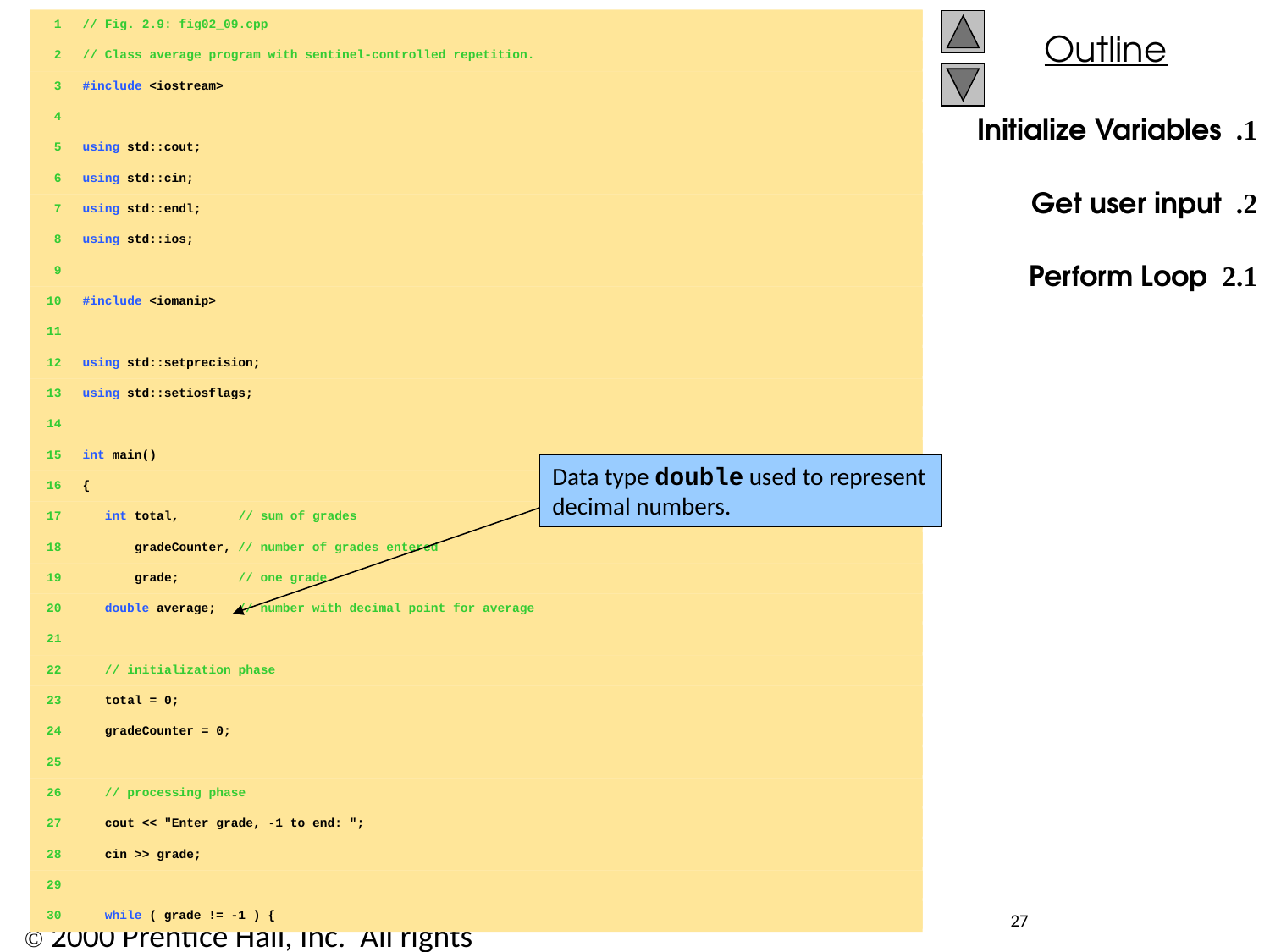

1	// Fig. 2.9: fig02_09.cpp

	2	// Class average program with sentinel-controlled repetition.

	3	#include <iostream>

	4

	5	using std::cout;

	6	using std::cin;

	7	using std::endl;

	8	using std::ios;

	9

	10	#include <iomanip>

	11

	12	using std::setprecision;

	13	using std::setiosflags;

	14

	15	int main()

	16	{

	17	   int total,        // sum of grades

	18	       gradeCounter, // number of grades entered

	19	       grade;        // one grade

	20	   double average;   // number with decimal point for average

	21

	22	   // initialization phase

	23	   total = 0;

	24	   gradeCounter = 0;

	25

	26	   // processing phase

	27	   cout << "Enter grade, -1 to end: ";

	28	   cin >> grade;

	29

	30	   while ( grade != -1 ) {

1.  Initialize Variables
2.  Get user input
2.1  Perform Loop

Data type double used to represent decimal numbers.

27